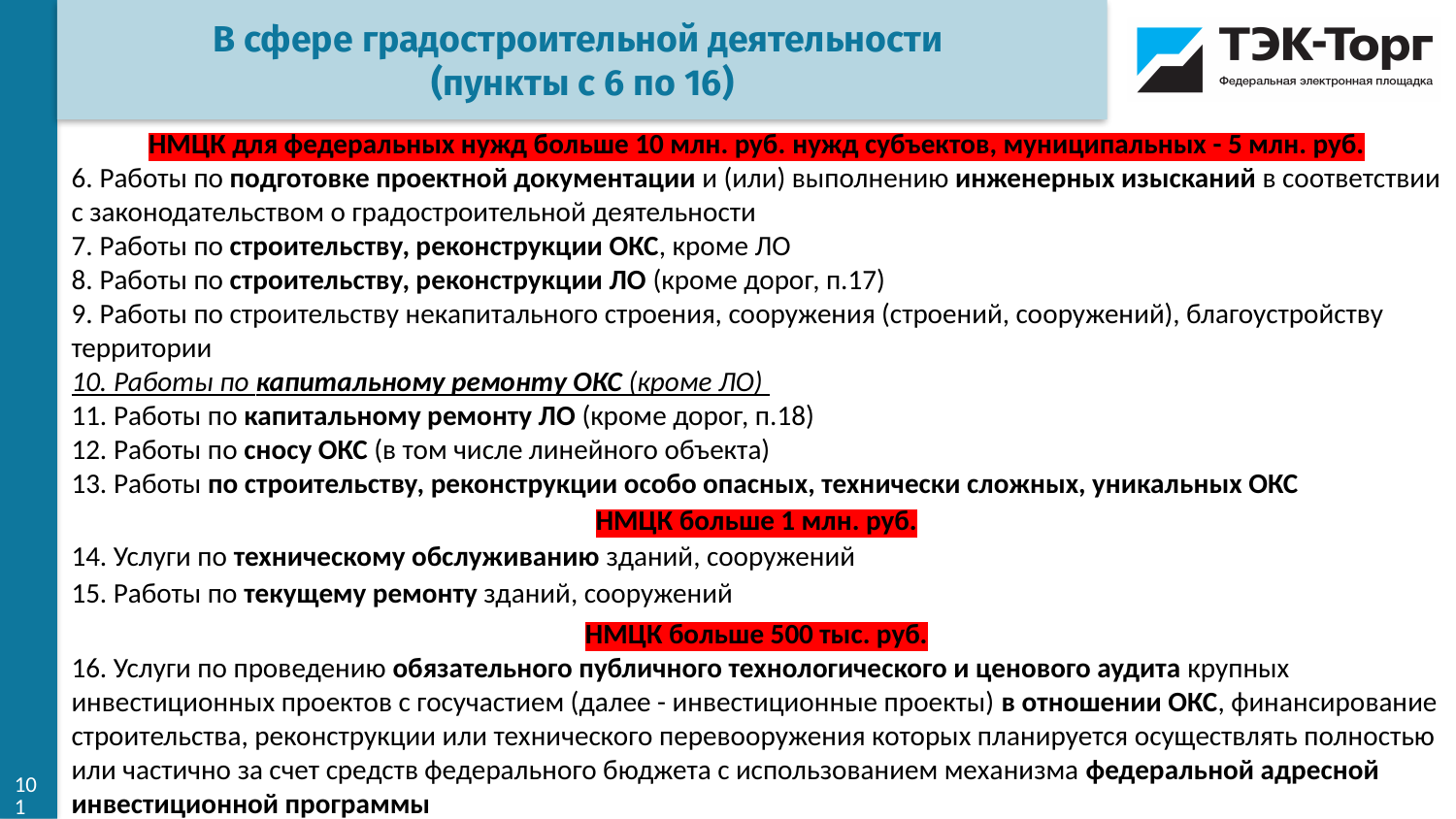

В сфере градостроительной деятельности
(пункты с 6 по 16)
НМЦК для федеральных нужд больше 10 млн. руб. нужд субъектов, муниципальных - 5 млн. руб.
6. Работы по подготовке проектной документации и (или) выполнению инженерных изысканий в соответствии с законодательством о градостроительной деятельности
7. Работы по строительству, реконструкции ОКС, кроме ЛО
8. Работы по строительству, реконструкции ЛО (кроме дорог, п.17)
9. Работы по строительству некапитального строения, сооружения (строений, сооружений), благоустройству территории
10. Работы по капитальному ремонту ОКС (кроме ЛО)
11. Работы по капитальному ремонту ЛО (кроме дорог, п.18)
12. Работы по сносу ОКС (в том числе линейного объекта)
13. Работы по строительству, реконструкции особо опасных, технически сложных, уникальных ОКС

НМЦК больше 1 млн. руб.
14. Услуги по техническому обслуживанию зданий, сооружений
15. Работы по текущему ремонту зданий, сооружений
НМЦК больше 500 тыс. руб.
16. Услуги по проведению обязательного публичного технологического и ценового аудита крупных инвестиционных проектов с госучастием (далее - инвестиционные проекты) в отношении ОКС, финансирование строительства, реконструкции или технического перевооружения которых планируется осуществлять полностью или частично за счет средств федерального бюджета с использованием механизма федеральной адресной инвестиционной программы

101